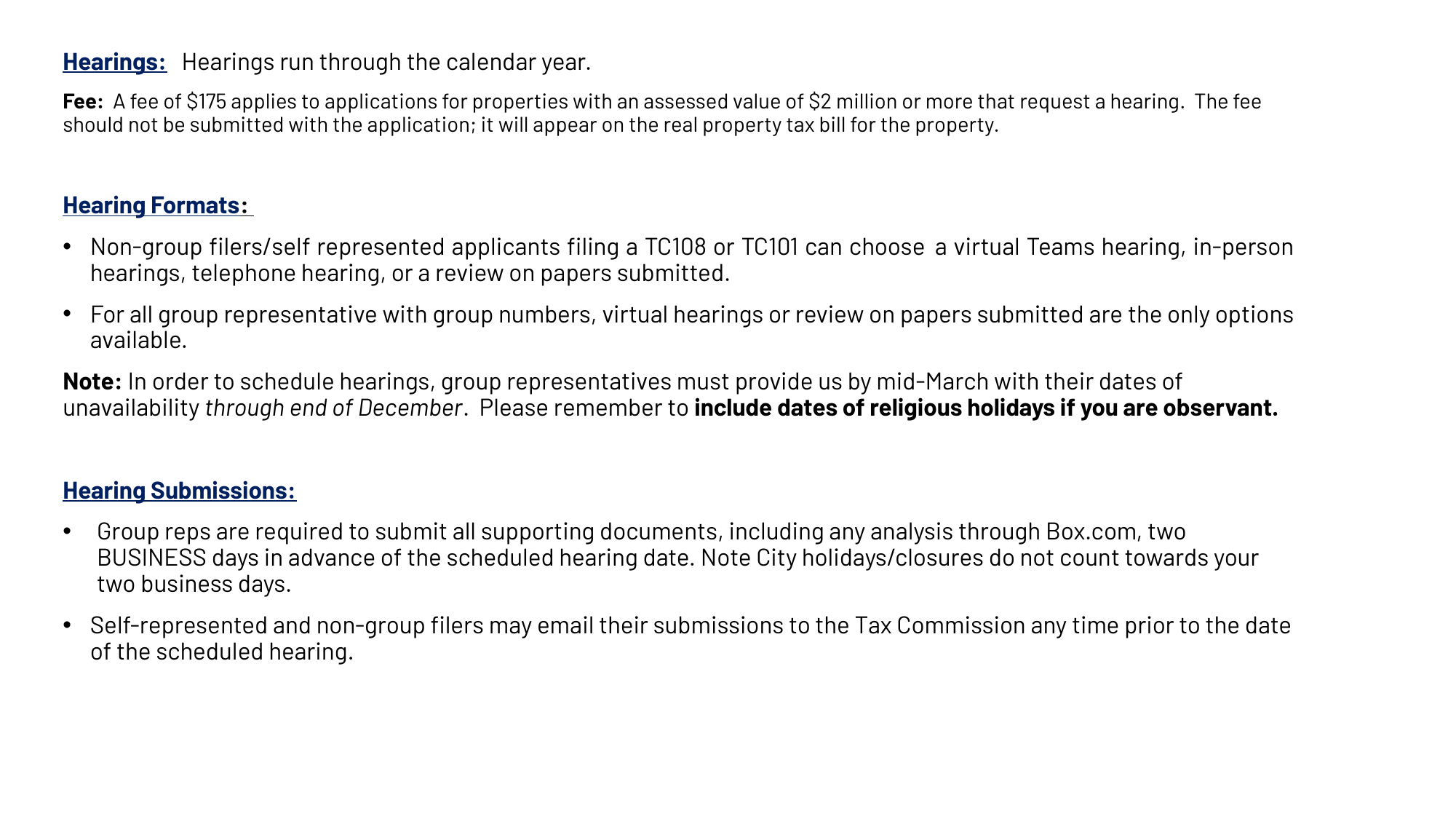

#
Hearings:   Hearings run through the calendar year.
Fee:  A fee of $175 applies to applications for properties with an assessed value of $2 million or more that request a hearing.  The fee should not be submitted with the application; it will appear on the real property tax bill for the property.

Hearing Formats:
Non-group filers/self represented applicants filing a TC108 or TC101 can choose  a virtual Teams hearing, in-person hearings, telephone hearing, or a review on papers submitted.
For all group representative with group numbers, virtual hearings or review on papers submitted are the only options available.
Note: In order to schedule hearings, group representatives must provide us by mid-March with their dates of unavailability through end of December.  Please remember to include dates of religious holidays if you are observant.

Hearing Submissions:
Group reps are required to submit all supporting documents, including any analysis through Box.com, two BUSINESS days in advance of the scheduled hearing date. Note City holidays/closures do not count towards your two business days.
Self-represented and non-group filers may email their submissions to the Tax Commission any time prior to the date of the scheduled hearing.